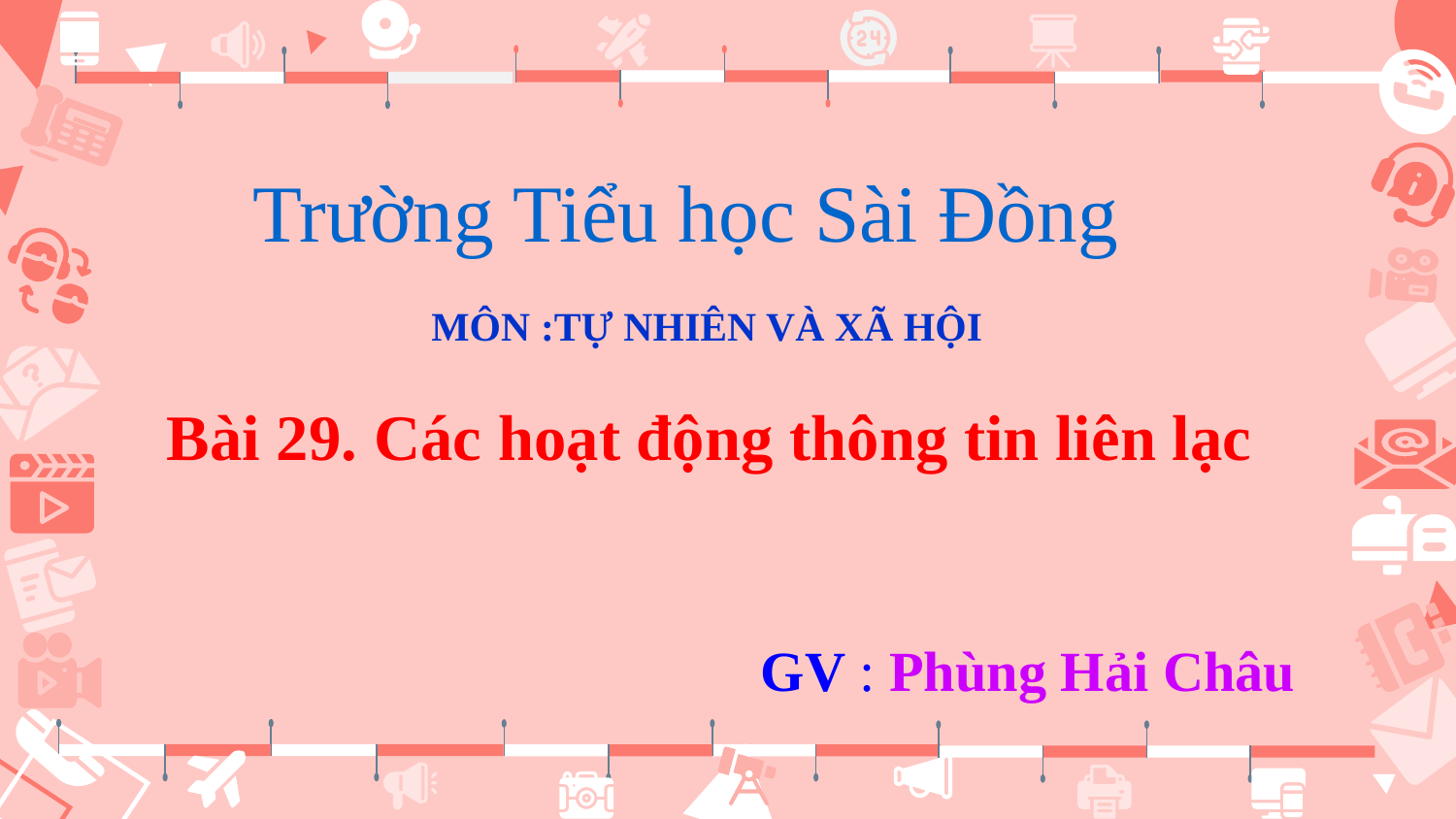

Trường Tiểu học Sài Đồng

MÔN :TỰ NHIÊN VÀ XÃ HỘI

Bài 29. Các hoạt động thông tin liên lạc

              GV : Phùng Hải Châu